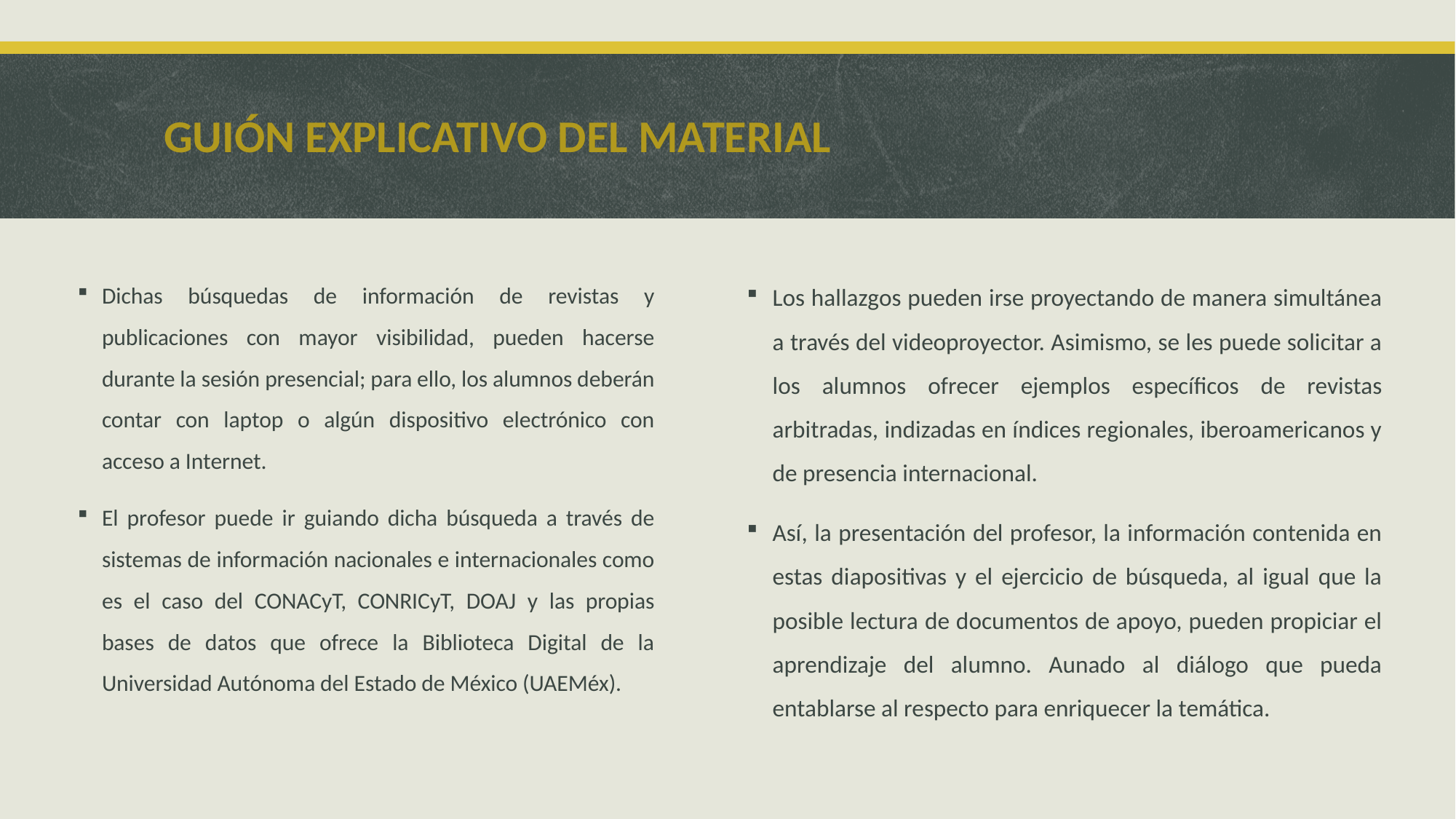

# GUIÓN EXPLICATIVO DEL MATERIAL
Dichas búsquedas de información de revistas y publicaciones con mayor visibilidad, pueden hacerse durante la sesión presencial; para ello, los alumnos deberán contar con laptop o algún dispositivo electrónico con acceso a Internet.
El profesor puede ir guiando dicha búsqueda a través de sistemas de información nacionales e internacionales como es el caso del CONACyT, CONRICyT, DOAJ y las propias bases de datos que ofrece la Biblioteca Digital de la Universidad Autónoma del Estado de México (UAEMéx).
Los hallazgos pueden irse proyectando de manera simultánea a través del videoproyector. Asimismo, se les puede solicitar a los alumnos ofrecer ejemplos específicos de revistas arbitradas, indizadas en índices regionales, iberoamericanos y de presencia internacional.
Así, la presentación del profesor, la información contenida en estas diapositivas y el ejercicio de búsqueda, al igual que la posible lectura de documentos de apoyo, pueden propiciar el aprendizaje del alumno. Aunado al diálogo que pueda entablarse al respecto para enriquecer la temática.